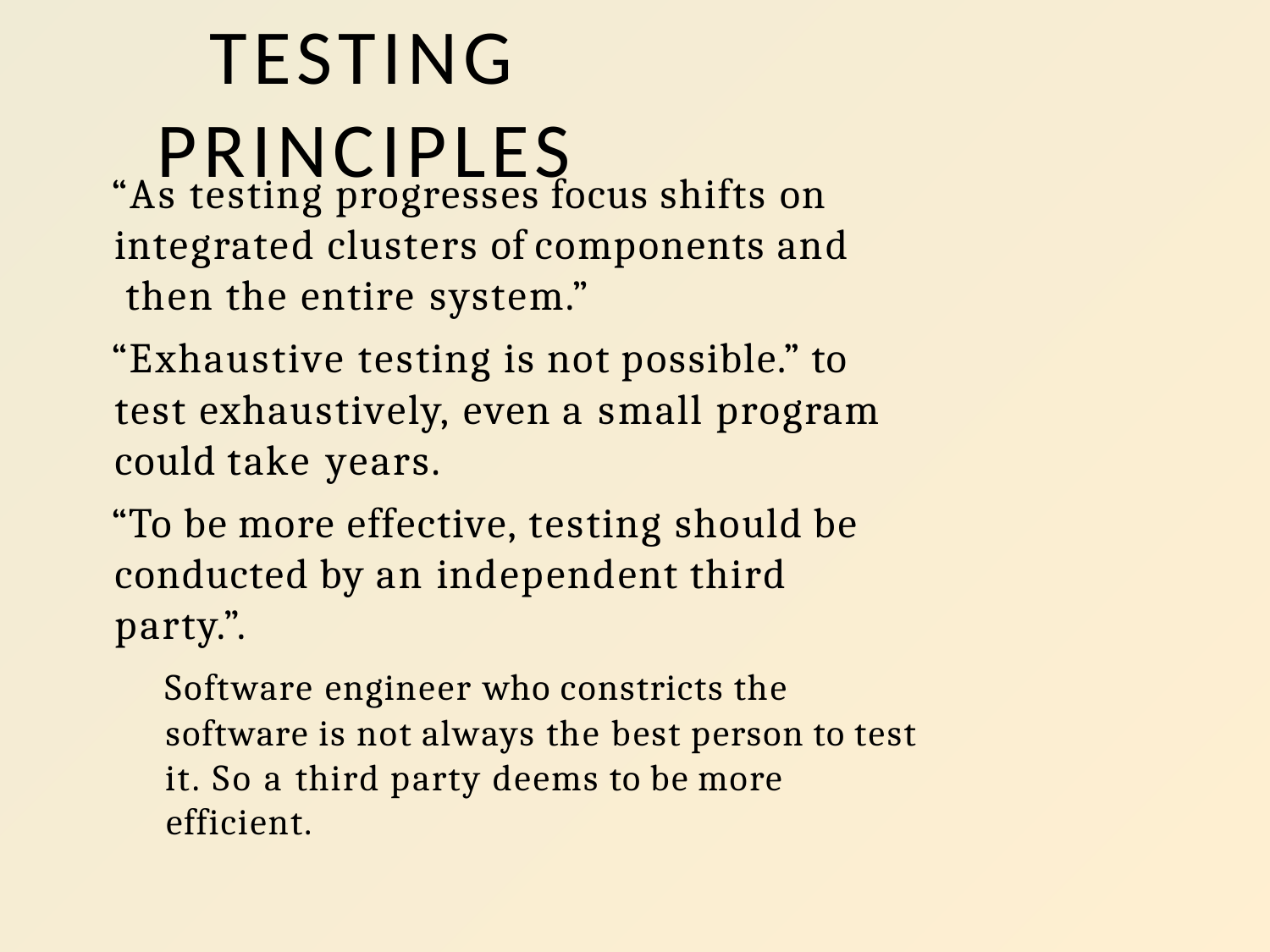

# TESTING PRINCIPLES
 “As testing progresses focus shifts on  integrated clusters of components and  then the entire system.”
 “Exhaustive testing is not possible.” to  test exhaustively, even a small program  could take years.
 “To be more effective, testing should be  conducted by an independent third  party.”.
 Software engineer who constricts the  software is not always the best person to test  it. So a third party deems to be more  efficient.